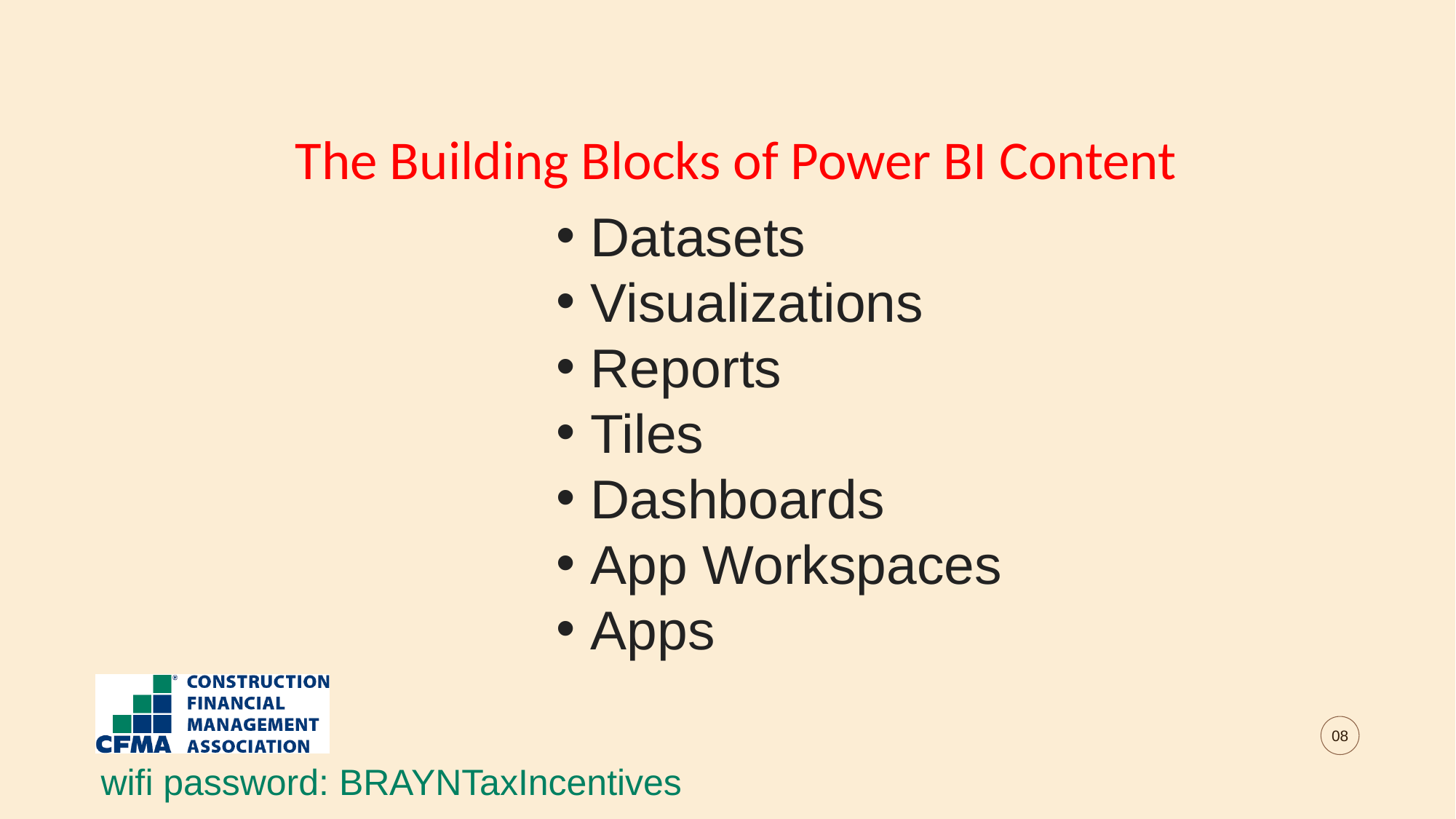

The Building Blocks of Power BI Content
 Datasets
 Visualizations
 Reports
 Tiles
 Dashboards
 App Workspaces
 Apps
08